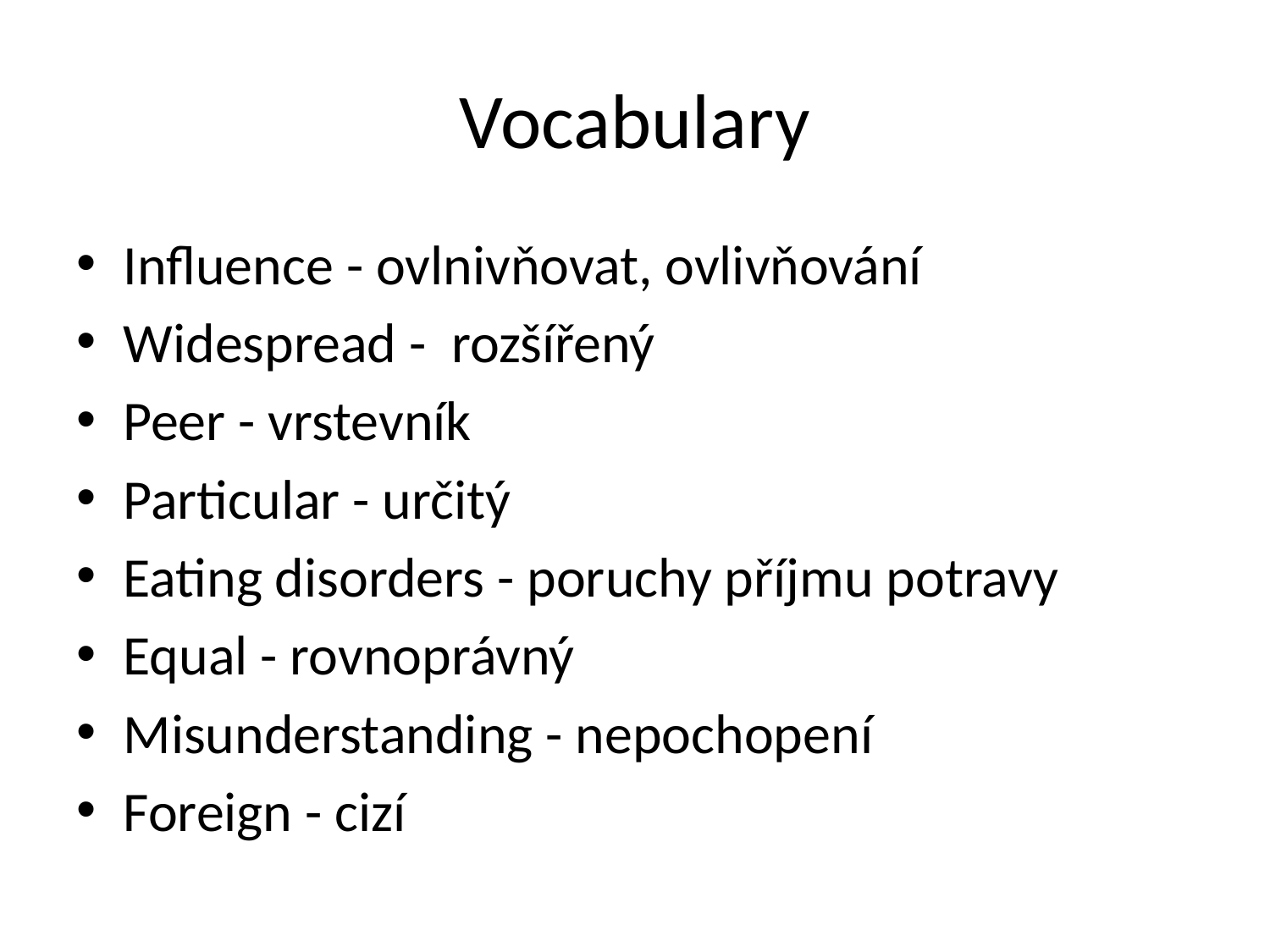

# Vocabulary
Influence - ovlnivňovat, ovlivňování
Widespread -  rozšířený
Peer - vrstevník
Particular - určitý
Eating disorders - poruchy příjmu potravy
Equal - rovnoprávný
Misunderstanding - nepochopení
Foreign - cizí